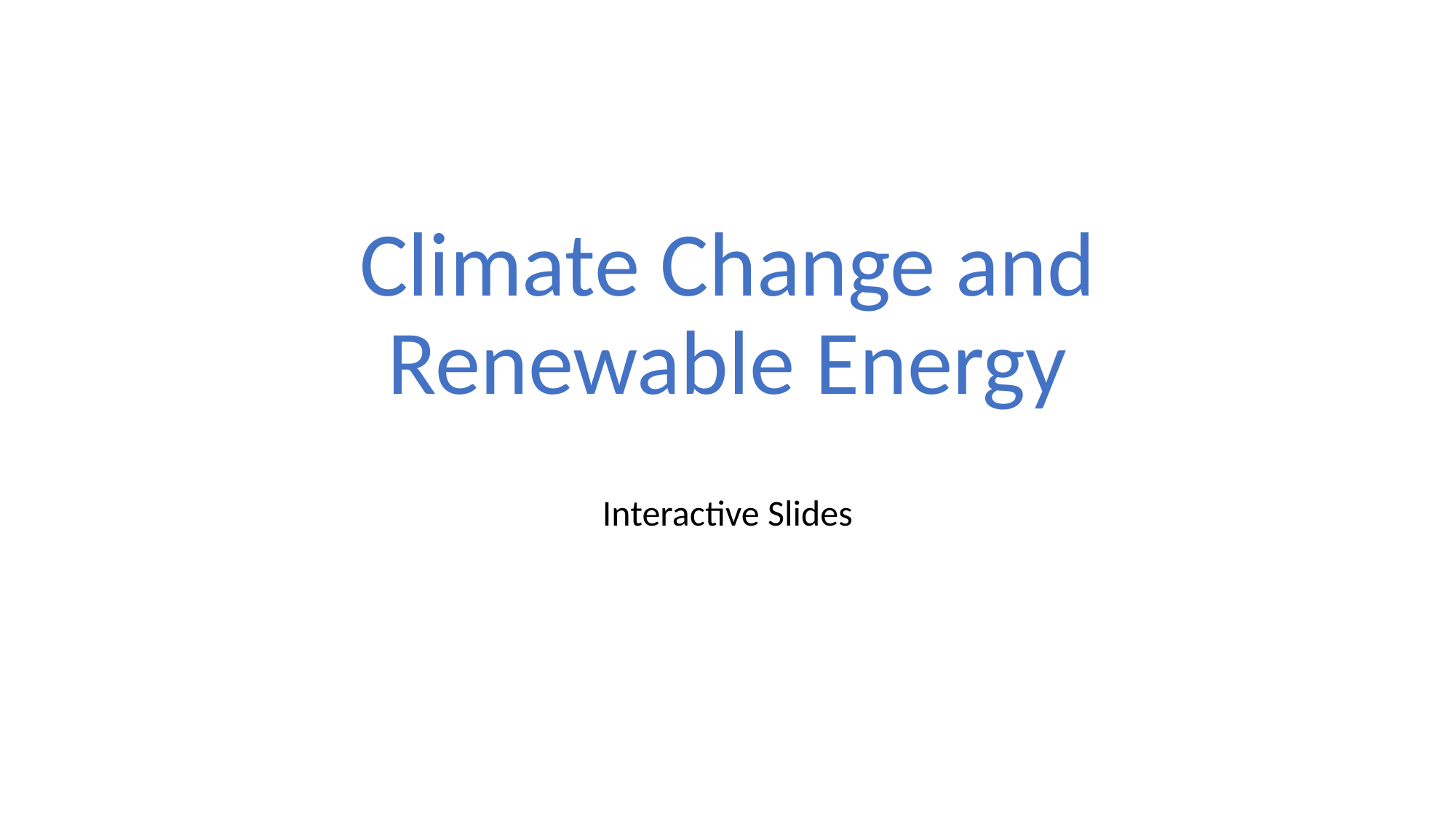

# Climate Change and Renewable Energy

Interactive Slides